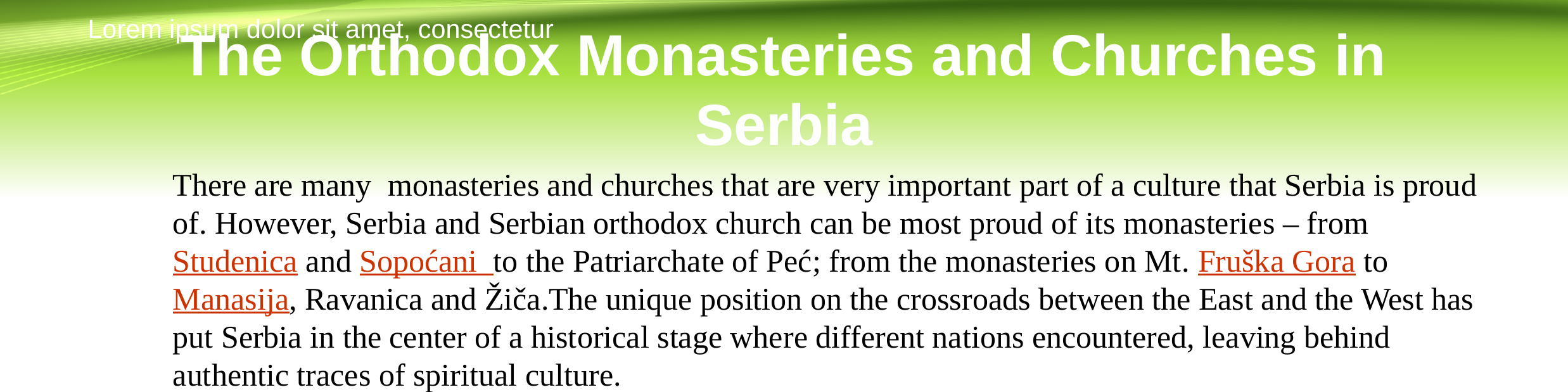

# Lorem ipsum dolor sit amet, consectetur
The Orthodox Monasteries and Churches in Serbia

There are many  monasteries and churches that are very important part of a culture that Serbia is proud of. However, Serbia and Serbian orthodox church can be most proud of its monasteries – from Studenica and Sopoćani to the Patriarchate of Peć; from the monasteries on Mt. Fruška Gora to Manasija, Ravanica and Žiča.The unique position on the crossroads between the East and the West has put Serbia in the center of a historical stage where different nations encountered, leaving behind authentic traces of spiritual culture.